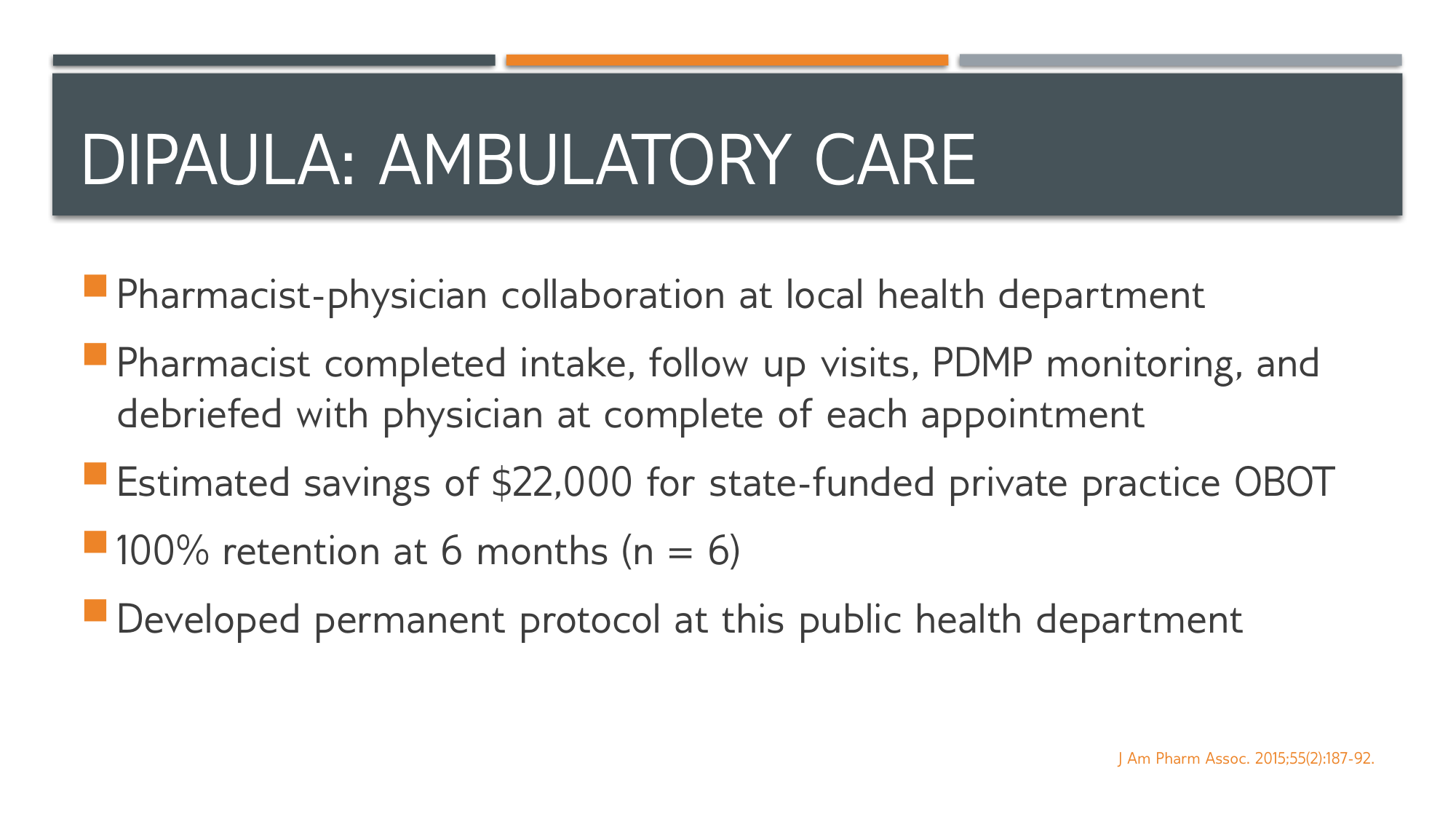

# DiPaula: Ambulatory Care
Pharmacist-physician collaboration at local health department
Pharmacist completed intake, follow up visits, PDMP monitoring, and debriefed with physician at complete of each appointment
Estimated savings of $22,000 for state-funded private practice OBOT
100% retention at 6 months (n = 6)
Developed permanent protocol at this public health department
J Am Pharm Assoc. 2015;55(2):187-92.